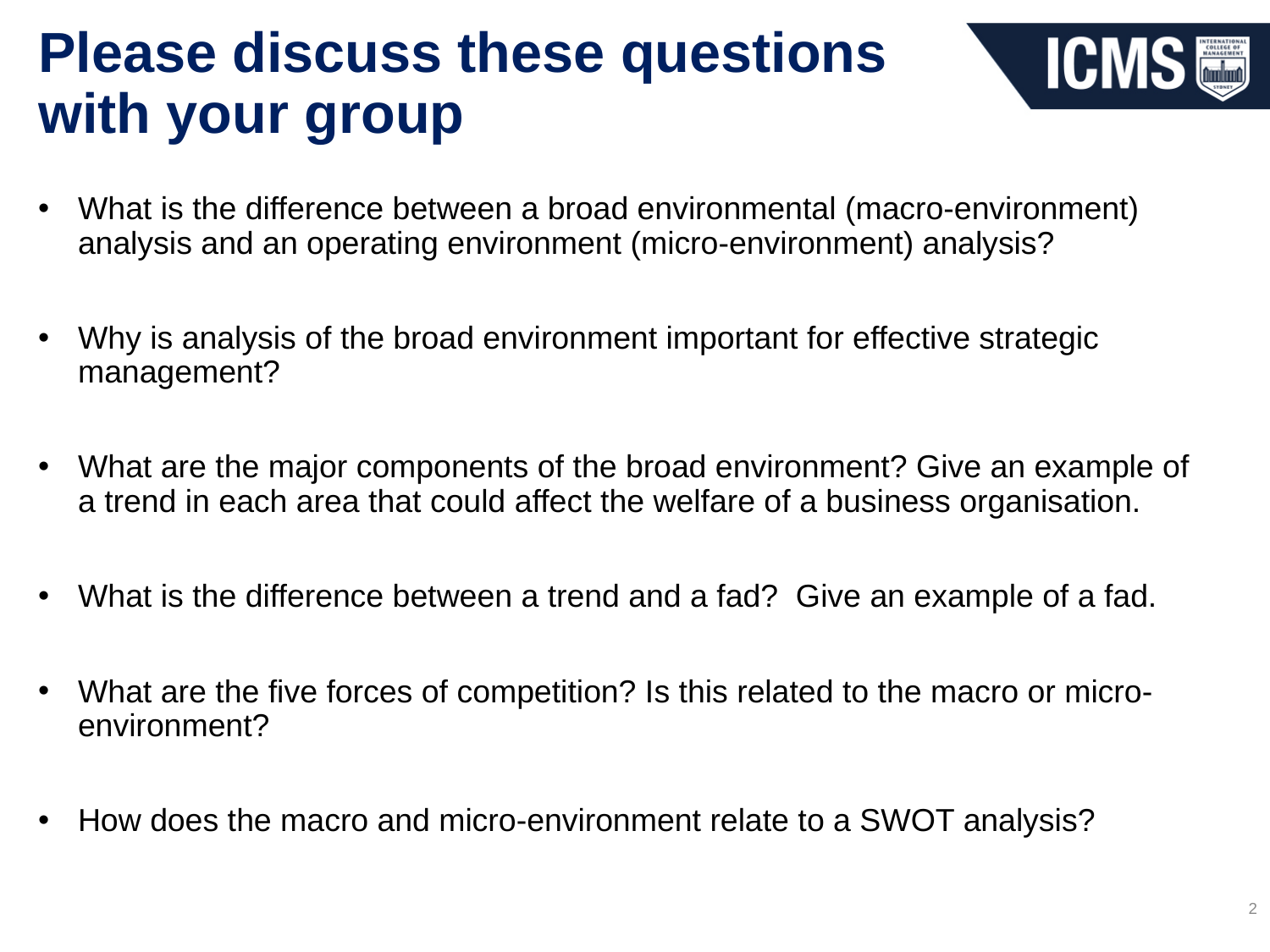

# Please discuss these questions with your group
What is the difference between a broad environmental (macro-environment) analysis and an operating environment (micro-environment) analysis?

Why is analysis of the broad environment important for effective strategic management?

What are the major components of the broad environment? Give an example of a trend in each area that could affect the welfare of a business organisation.

What is the difference between a trend and a fad?  Give an example of a fad.

What are the five forces of competition? Is this related to the macro or micro-environment?

How does the macro and micro-environment relate to a SWOT analysis?
2